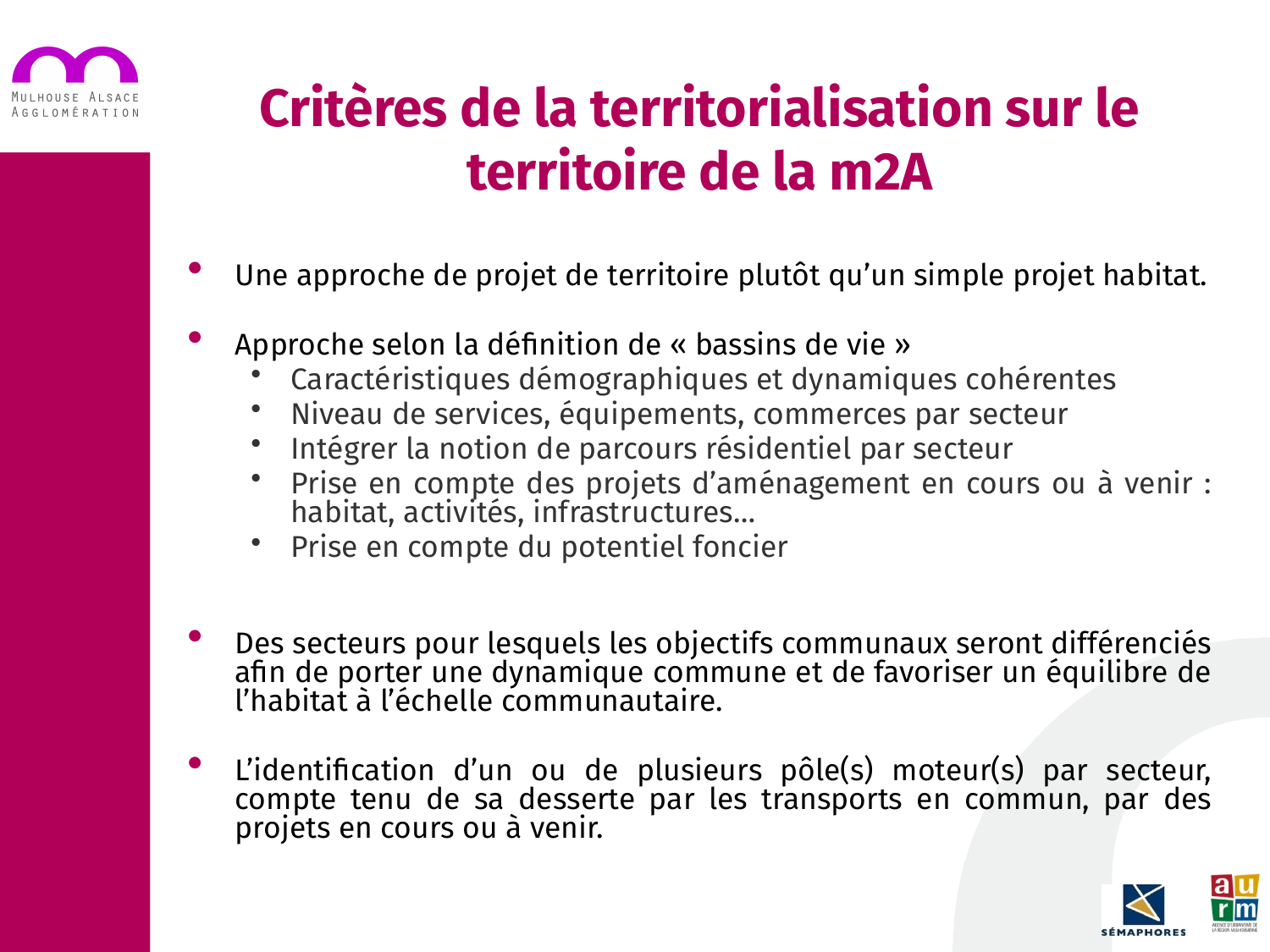

Critères de la territorialisation sur le territoire de la m2A
Une approche de projet de territoire plutôt qu’un simple projet habitat.

Approche selon la définition de « bassins de vie »
Caractéristiques démographiques et dynamiques cohérentes
Niveau de services, équipements, commerces par secteur
Intégrer la notion de parcours résidentiel par secteur
Prise en compte des projets d’aménagement en cours ou à venir : habitat, activités, infrastructures…
Prise en compte du potentiel foncier

Des secteurs pour lesquels les objectifs communaux seront différenciés afin de porter une dynamique commune et de favoriser un équilibre de l’habitat à l’échelle communautaire.

L’identification d’un ou de plusieurs pôle(s) moteur(s) par secteur, compte tenu de sa desserte par les transports en commun, par des projets en cours ou à venir.